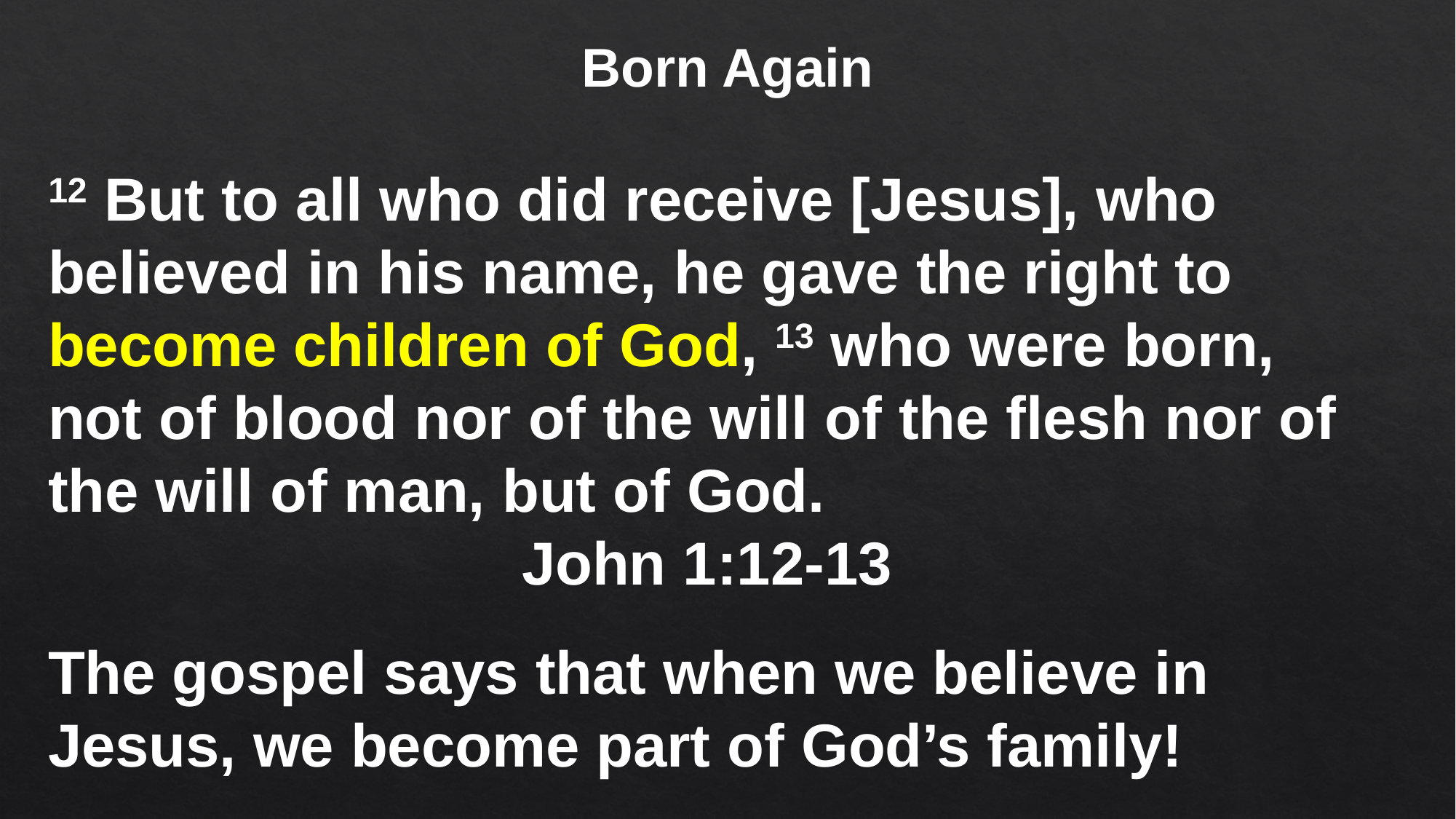

Born Again

12 But to all who did receive [Jesus], who believed in his name, he gave the right to become children of God, 13 who were born, not of blood nor of the will of the flesh nor of the will of man, but of God.
                            John 1:12-13

The gospel says that when we believe in Jesus, we become part of God’s family!